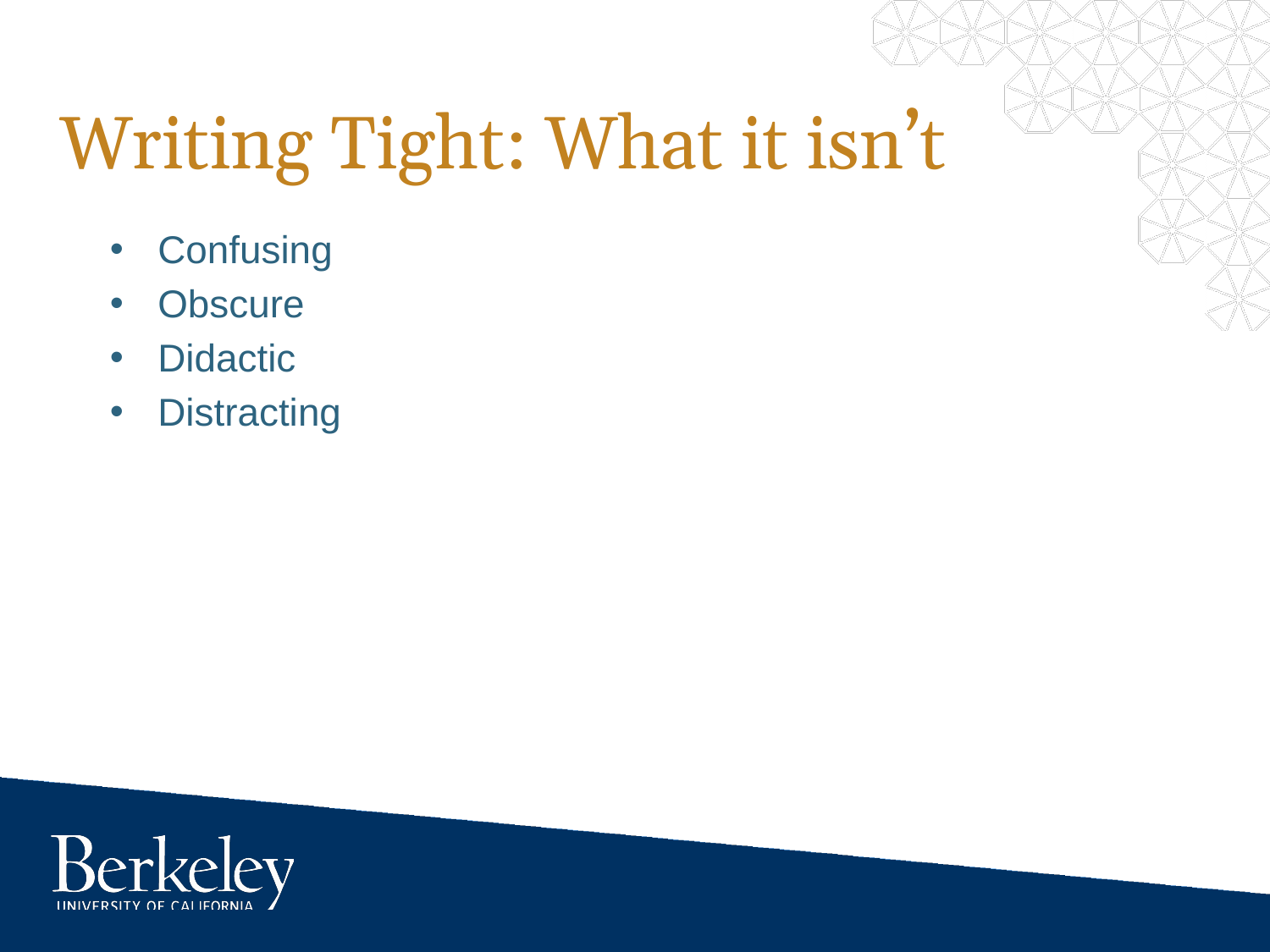

# Writing Tight: What it isn’t
Confusing
Obscure
Didactic
Distracting